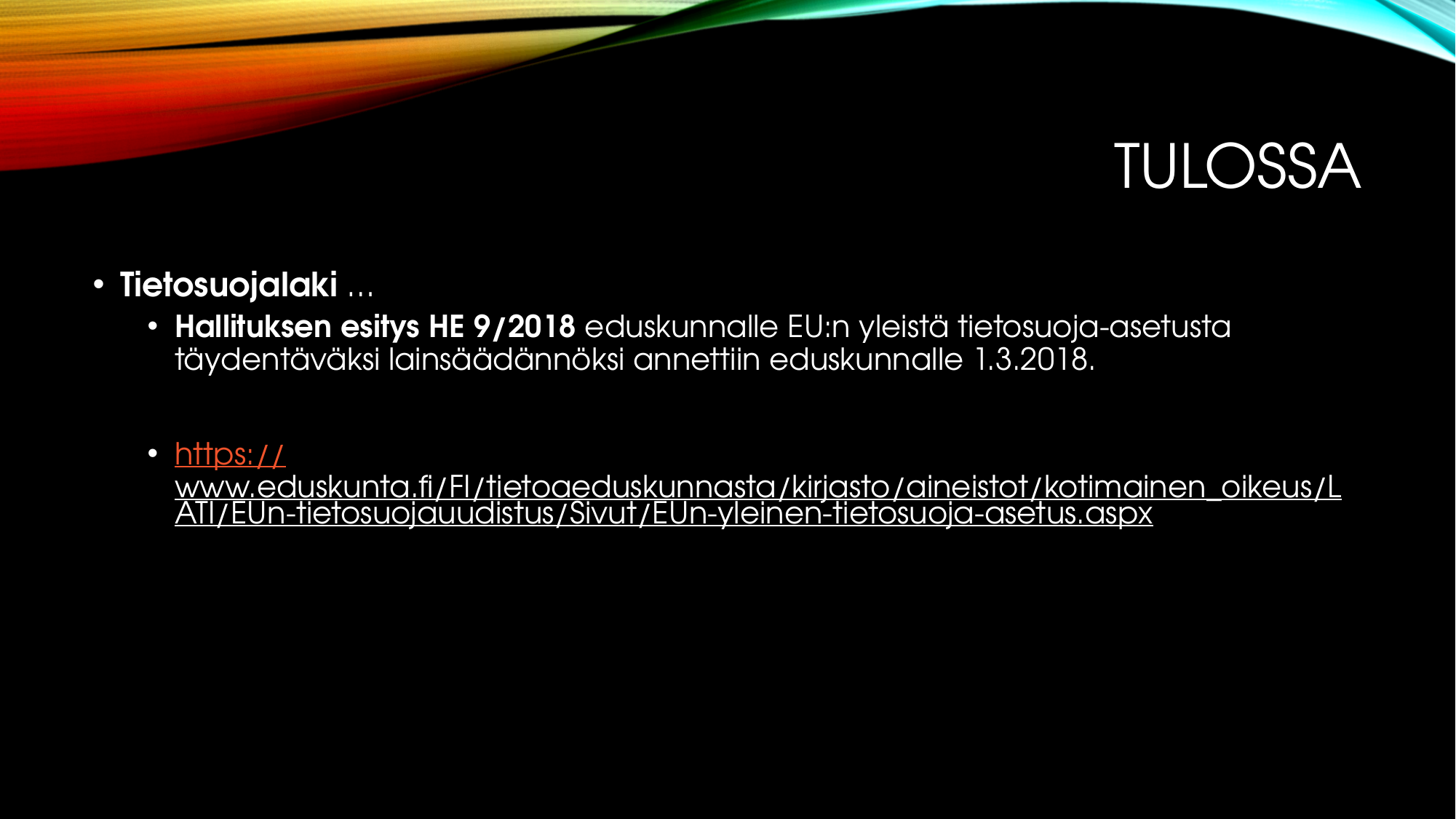

# tulossa
Tietosuojalaki …
Hallituksen esitys HE 9/2018 eduskunnalle EU:n yleistä tietosuoja-asetusta täydentäväksi lainsäädännöksi annettiin eduskunnalle 1.3.2018.

https://www.eduskunta.fi/FI/tietoaeduskunnasta/kirjasto/aineistot/kotimainen_oikeus/LATI/EUn-tietosuojauudistus/Sivut/EUn-yleinen-tietosuoja-asetus.aspx